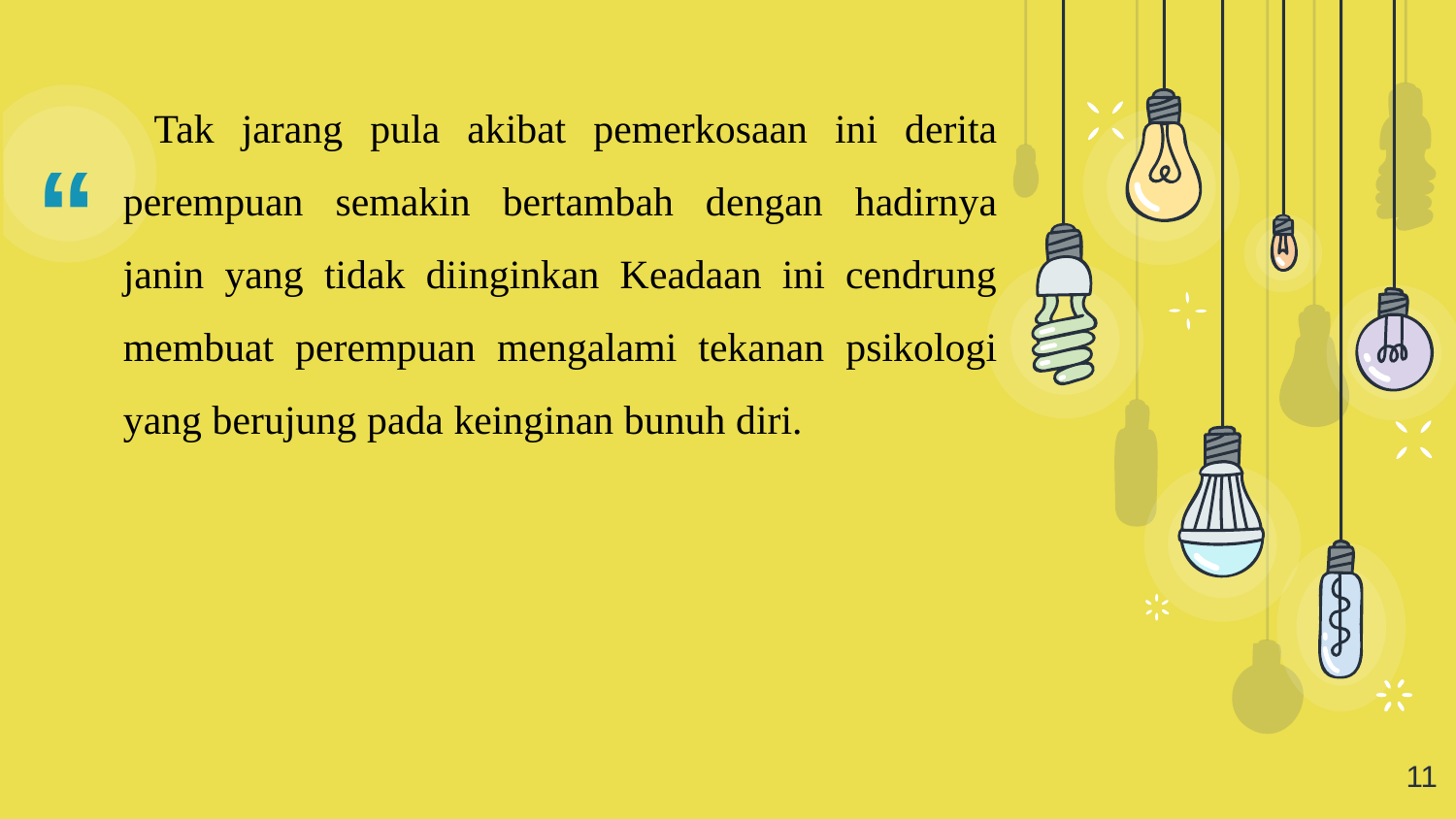

Tak jarang pula akibat pemerkosaan ini derita perempuan semakin bertambah dengan hadirnya janin yang tidak diinginkan Keadaan ini cendrung membuat perempuan mengalami tekanan psikologi yang berujung pada keinginan bunuh diri.
11